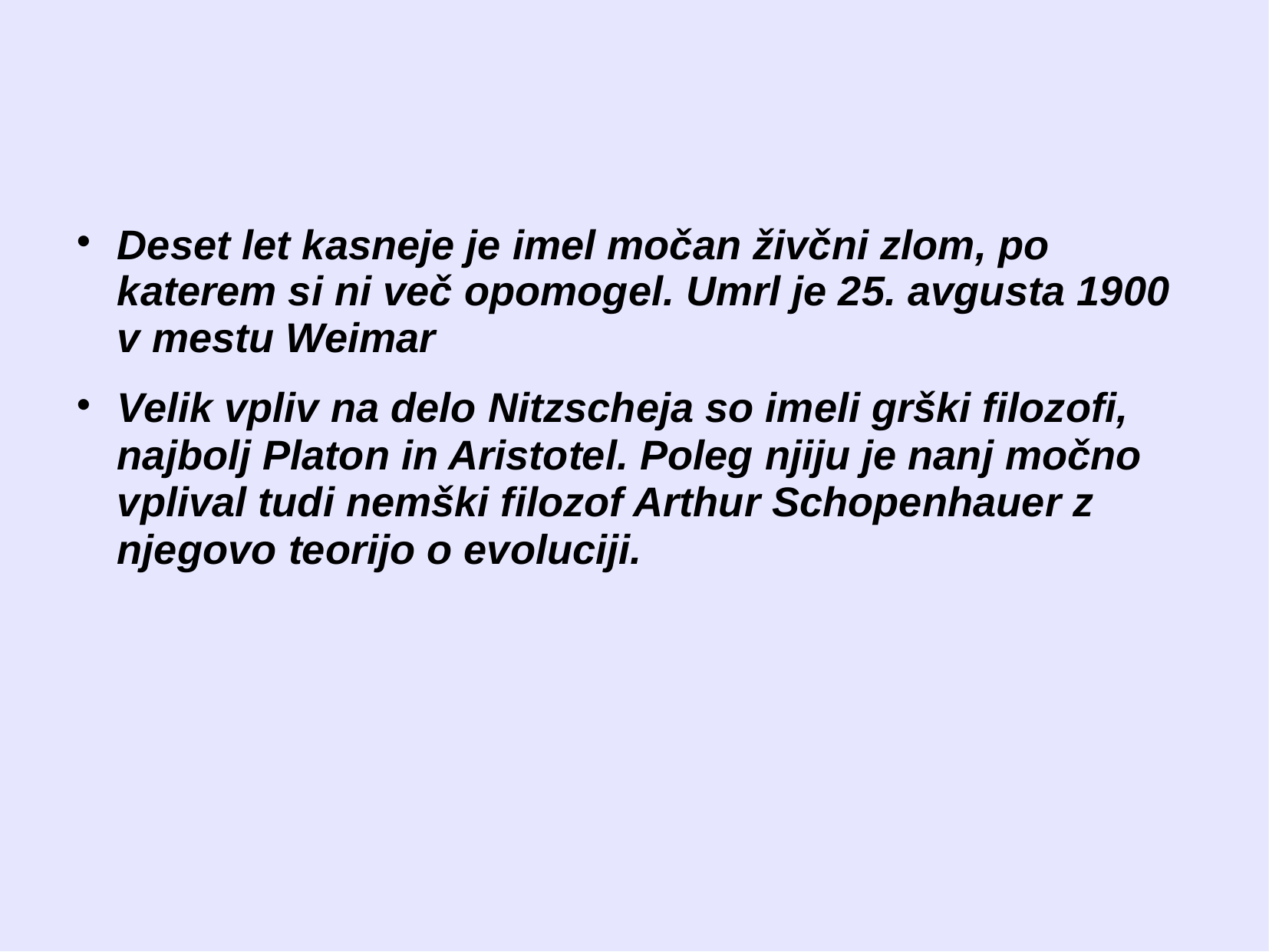

#
Deset let kasneje je imel močan živčni zlom, po katerem si ni več opomogel. Umrl je 25. avgusta 1900 v mestu Weimar
Velik vpliv na delo Nitzscheja so imeli grški filozofi, najbolj Platon in Aristotel. Poleg njiju je nanj močno vplival tudi nemški filozof Arthur Schopenhauer z njegovo teorijo o evoluciji.